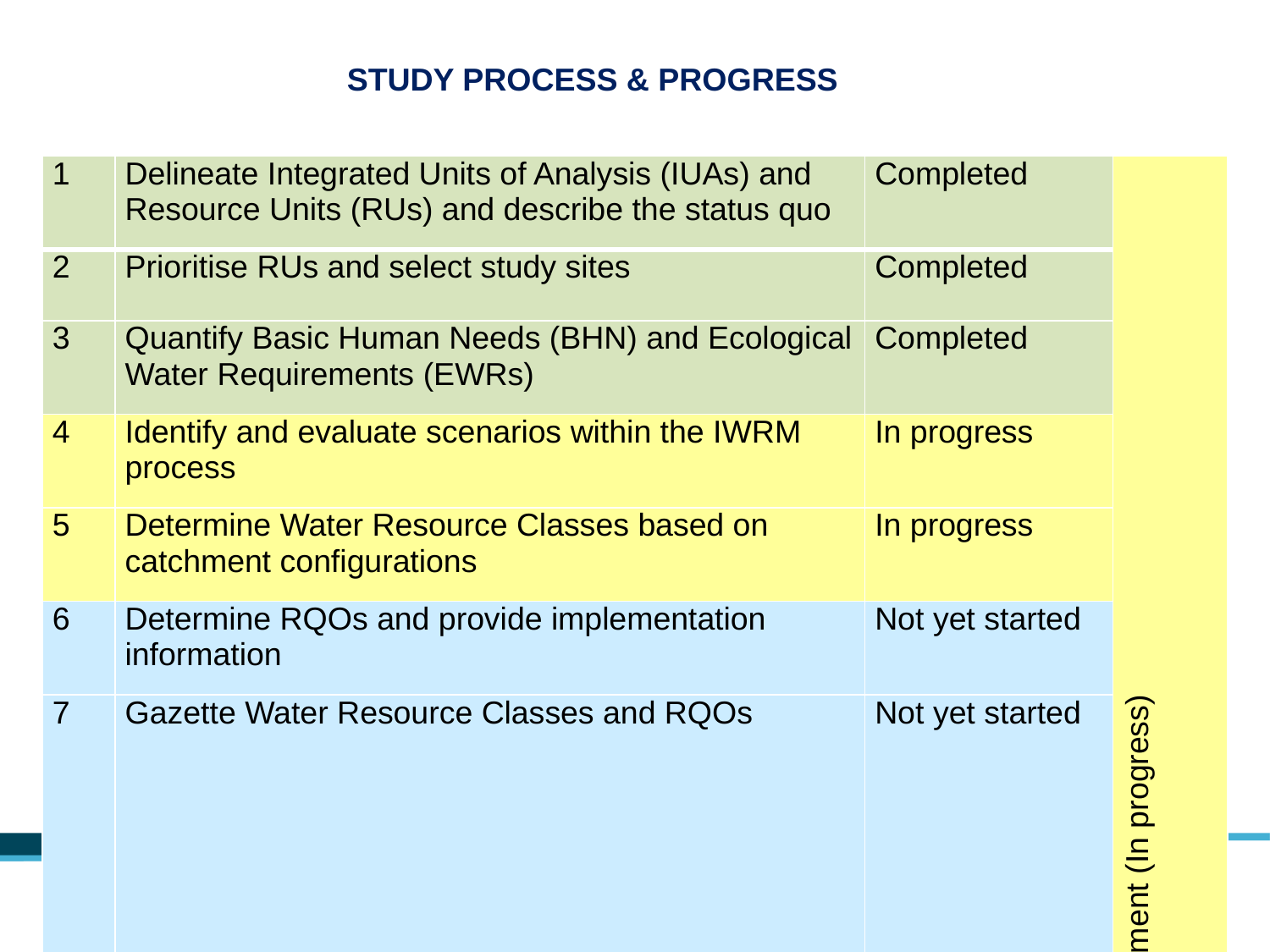

STUDY PROCESS & PROGRESS
| 1 | Delineate Integrated Units of Analysis (IUAs) and Resource Units (RUs) and describe the status quo | Completed | Stakeholder Engagement (In progress) |
| --- | --- | --- | --- |
| 2 | Prioritise RUs and select study sites | Completed |  |
| 3 | Quantify Basic Human Needs (BHN) and Ecological Water Requirements (EWRs) | Completed |  |
| 4 | Identify and evaluate scenarios within the IWRM process | In progress |  |
| 5 | Determine Water Resource Classes based on catchment configurations | In progress |  |
| 6 | Determine RQOs and provide implementation information | Not yet started |  |
| 7 | Gazette Water Resource Classes and RQOs | Not yet started |  |